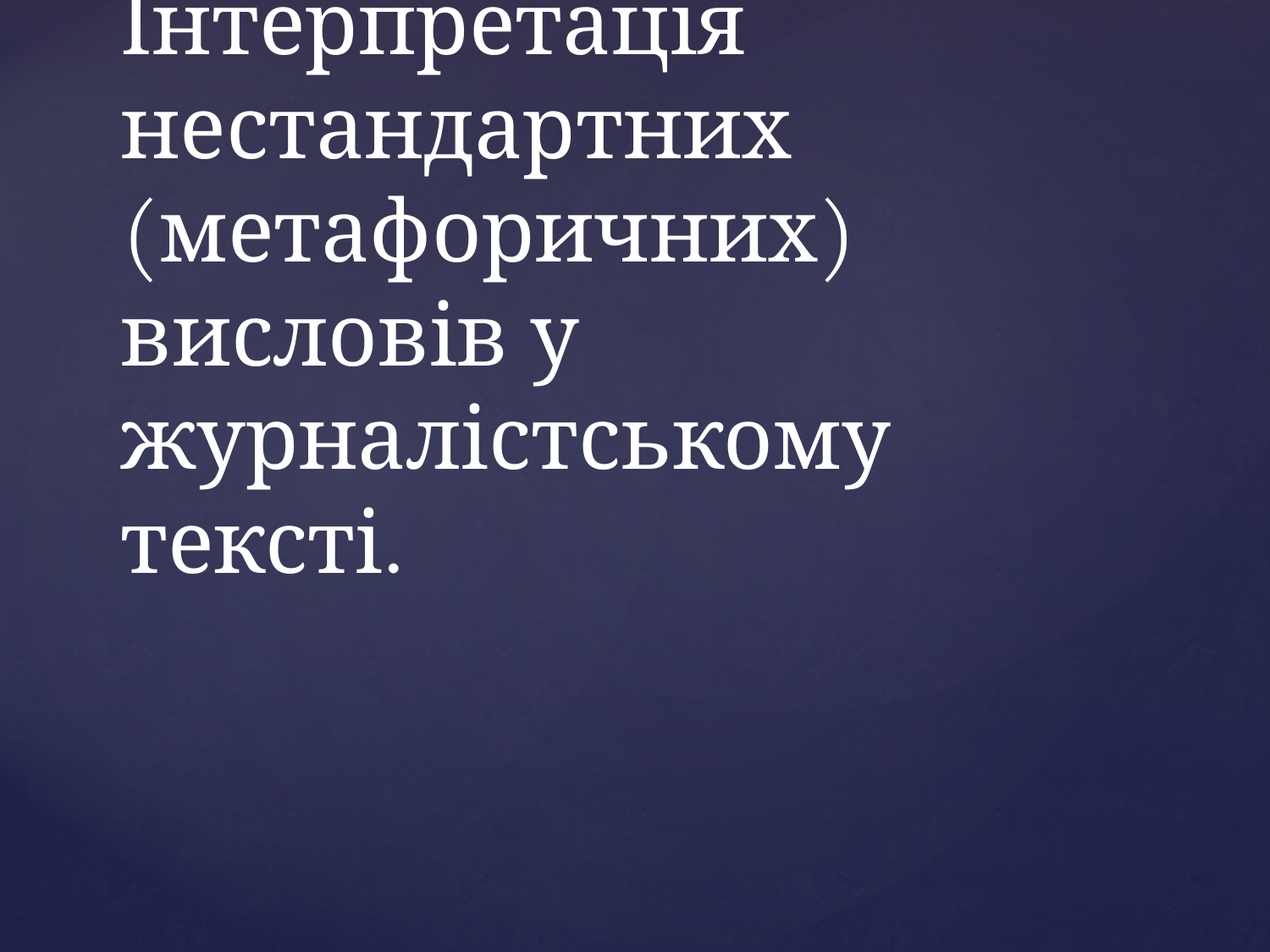

# Інтерпретація нестандартних (метафоричних) висловів у журналістському тексті.